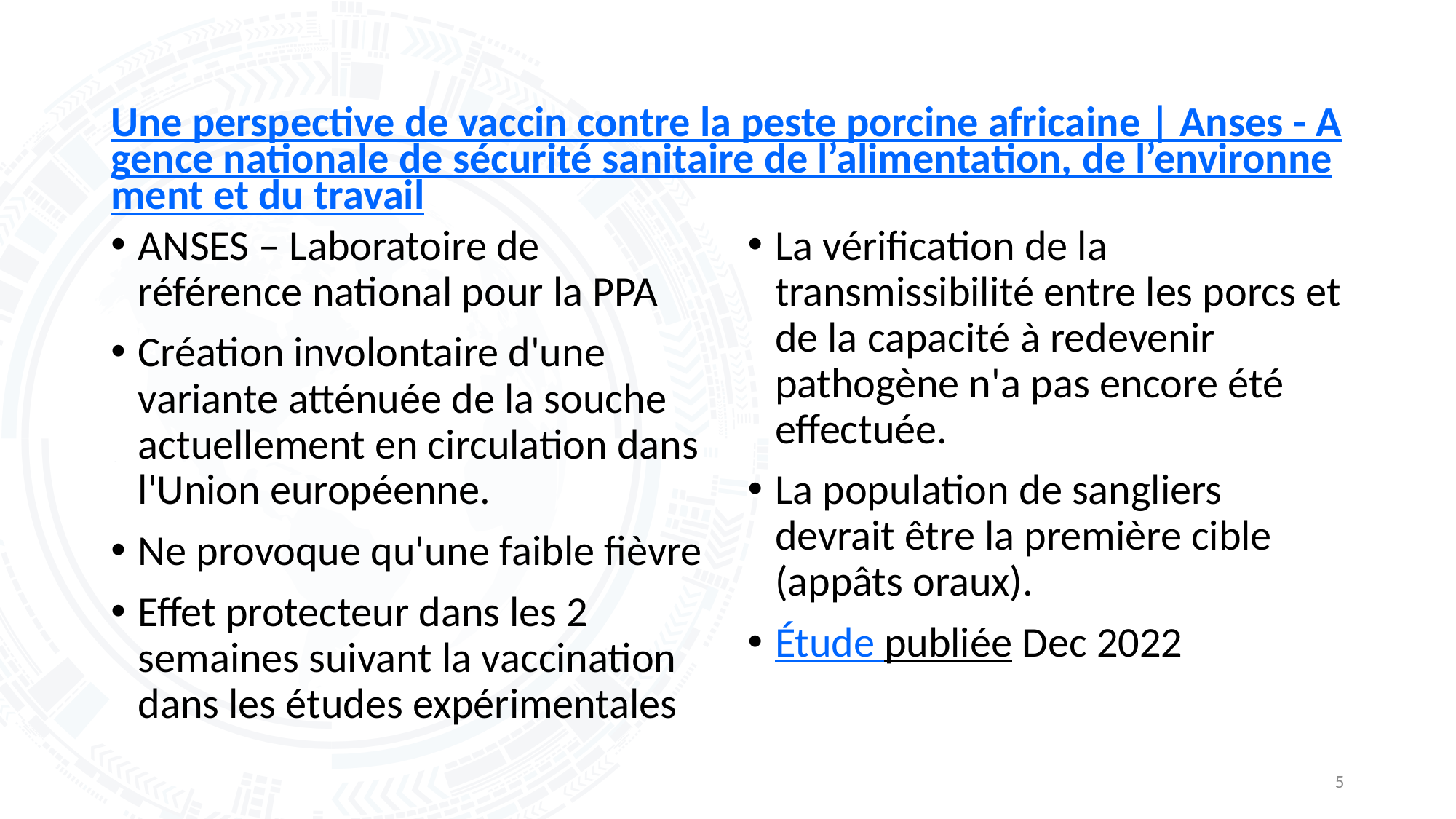

# Une perspective de vaccin contre la peste porcine africaine | Anses - Agence nationale de sécurité sanitaire de l’alimentation, de l’environnement et du travail
ANSES – Laboratoire de référence national pour la PPA
Création involontaire d'une variante atténuée de la souche actuellement en circulation dans l'Union européenne.
Ne provoque qu'une faible fièvre
Effet protecteur dans les 2 semaines suivant la vaccination dans les études expérimentales
La vérification de la transmissibilité entre les porcs et de la capacité à redevenir pathogène n'a pas encore été effectuée.
La population de sangliers devrait être la première cible (appâts oraux).
Étude publiée Dec 2022
5